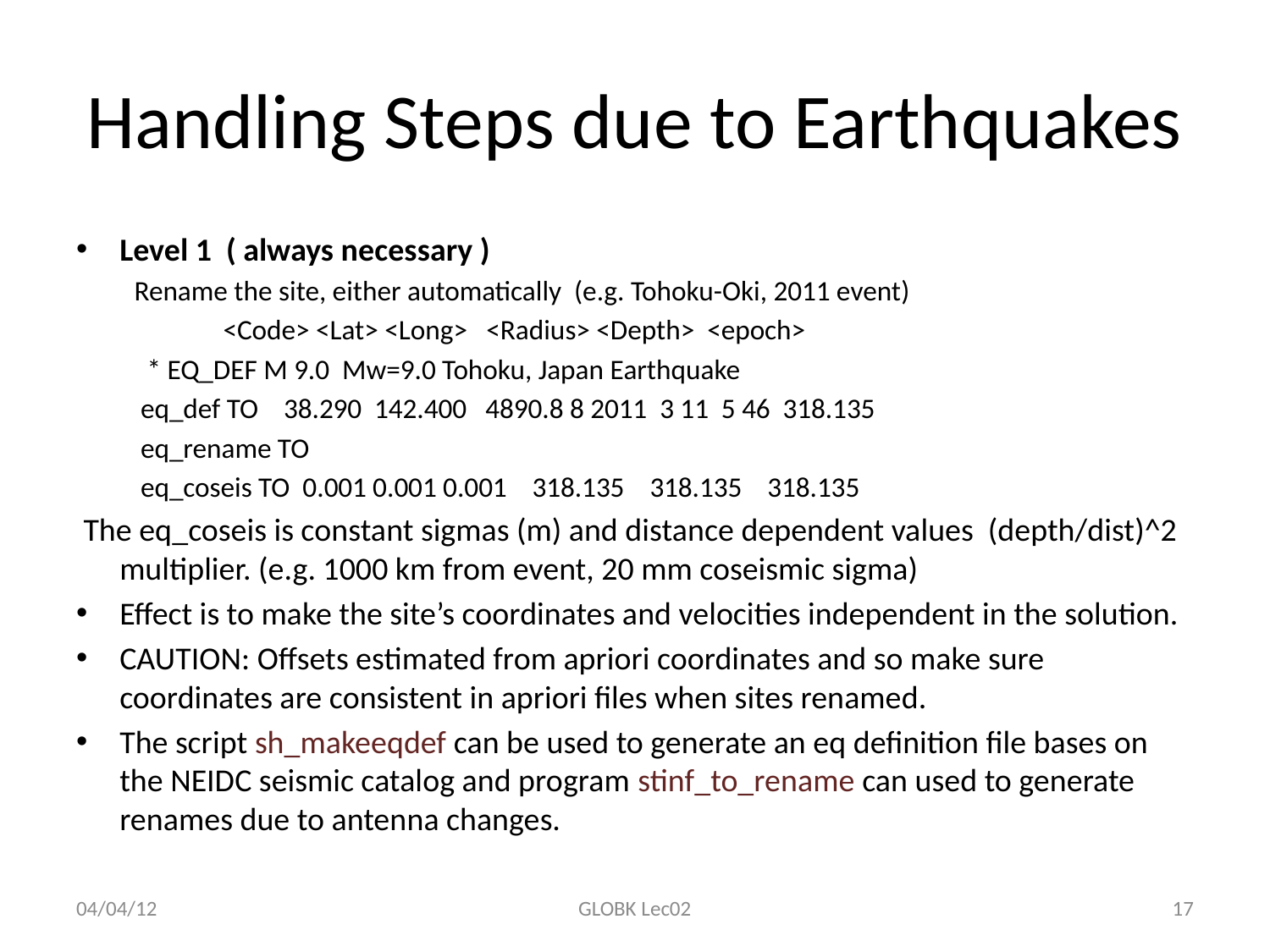

# Handling Steps due to Earthquakes
Level 1  ( always necessary )‏
Rename the site, either automatically  (e.g. Tohoku-Oki, 2011 event)
              <Code> <Lat> <Long>   <Radius> <Depth>  <epoch>
  * EQ_DEF M 9.0  Mw=9.0 Tohoku, Japan Earthquake
 eq_def TO    38.290  142.400   4890.8 8 2011  3 11  5 46  318.135
 eq_rename TO
 eq_coseis TO  0.001 0.001 0.001    318.135    318.135    318.135
 The eq_coseis is constant sigmas (m) and distance dependent values  (depth/dist)^2 multiplier. (e.g. 1000 km from event, 20 mm coseismic sigma)
Effect is to make the site’s coordinates and velocities independent in the solution.
CAUTION: Offsets estimated from apriori coordinates and so make sure coordinates are consistent in apriori files when sites renamed.
The script sh_makeeqdef can be used to generate an eq definition file bases on the NEIDC seismic catalog and program stinf_to_rename can used to generate renames due to antenna changes.
04/04/12
GLOBK Lec02
17